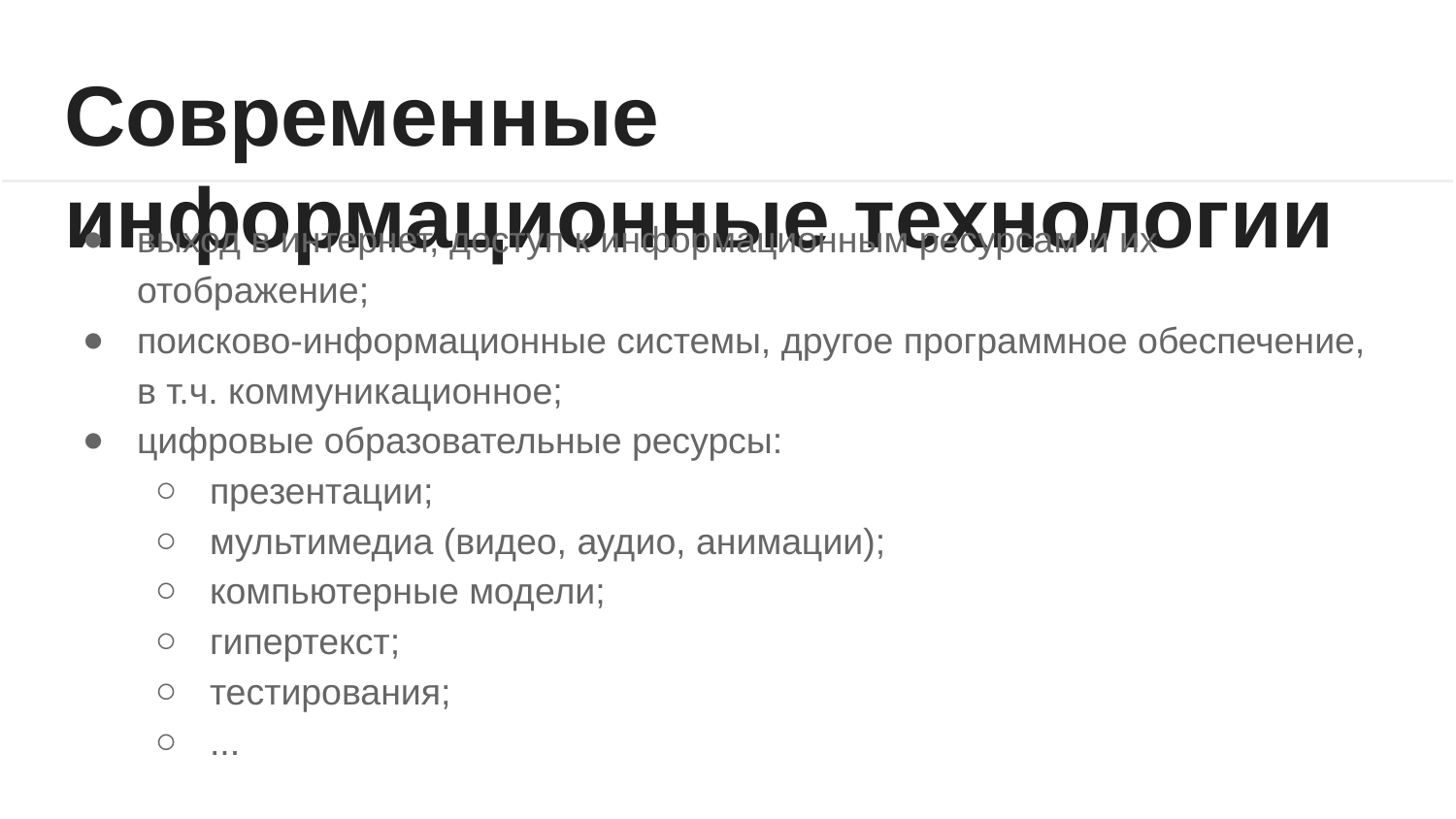

# Современные информационные технологии
выход в интернет, доступ к информационным ресурсам и их отображение;
поисково-информационные системы, другое программное обеспечение, в т.ч. коммуникационное;
цифровые образовательные ресурсы:
презентации;
мультимедиа (видео, аудио, анимации);
компьютерные модели;
гипертекст;
тестирования;
...